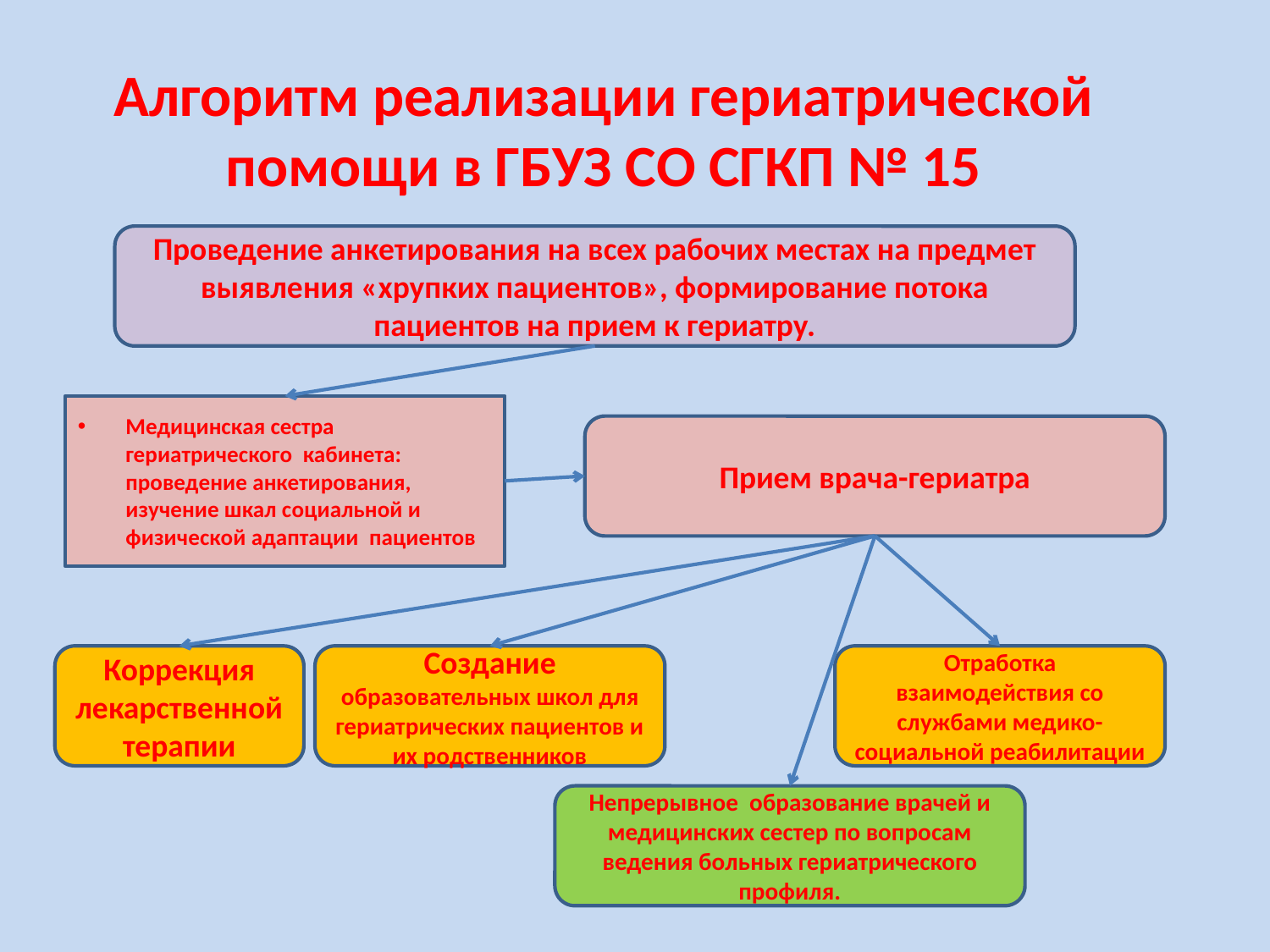

# Алгоритм реализации гериатрической помощи в ГБУЗ СО СГКП № 15
Проведение анкетирования на всех рабочих местах на предмет выявления «хрупких пациентов», формирование потока пациентов на прием к гериатру.
Медицинская сестра гериатрического  кабинета: проведение анкетирования, изучение шкал социальной и физической адаптации  пациентов
Прием врача-гериатра
Коррекция лекарственной терапии
Создание образовательных школ для гериатрических пациентов и их родственников
Отработка взаимодействия со службами медико-социальной реабилитации
Непрерывное  образование врачей и медицинских сестер по вопросам ведения больных гериатрического профиля.